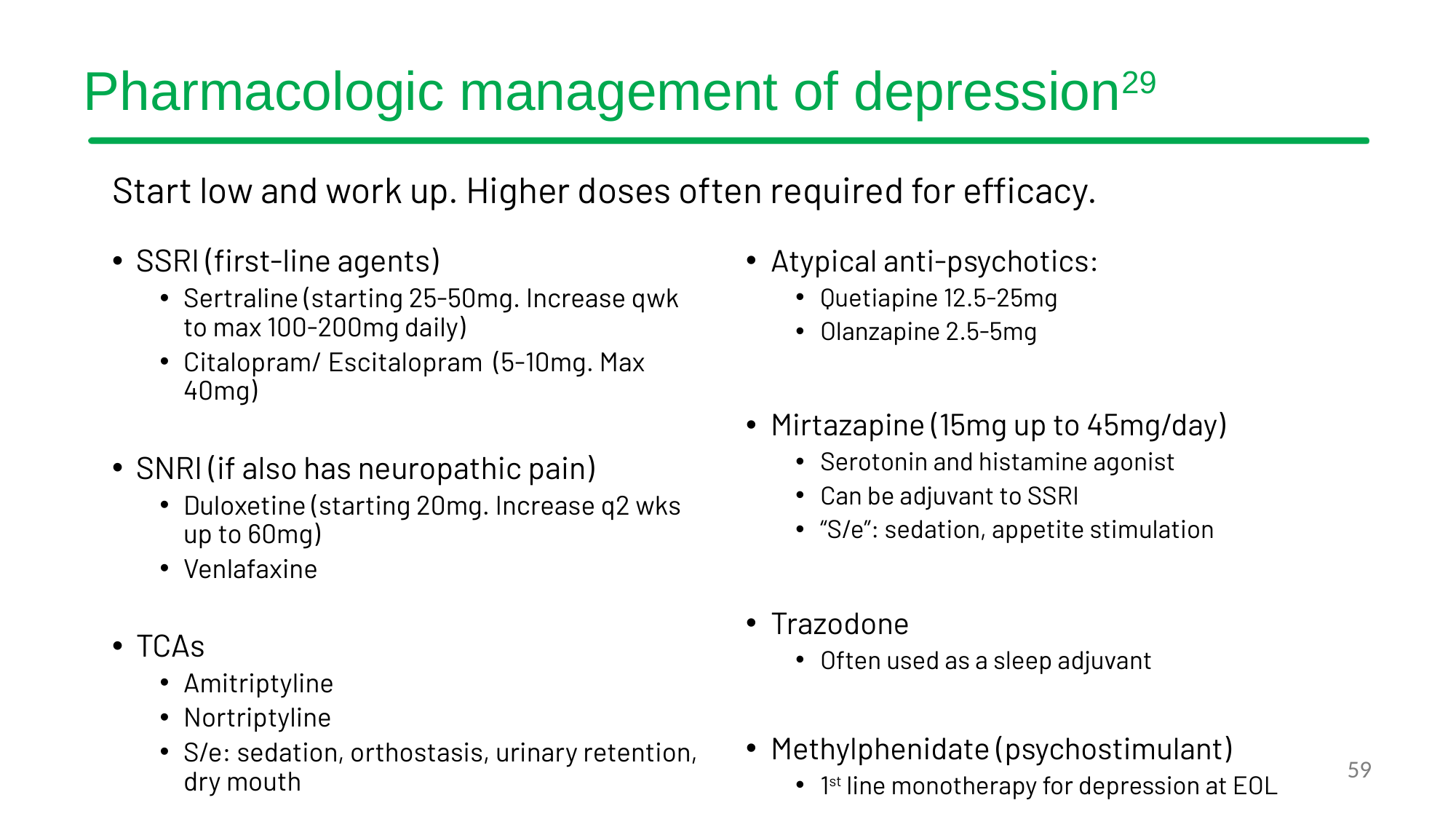

# Pharmacologic management of depression29
Start low and work up. Higher doses often required for efficacy.
SSRI (first-line agents)
Sertraline (starting 25-50mg. Increase qwk to max 100-200mg daily)
Citalopram/ Escitalopram  (5-10mg. Max 40mg)

SNRI (if also has neuropathic pain)
Duloxetine (starting 20mg. Increase q2 wks up to 60mg)
Venlafaxine

TCAs
Amitriptyline
Nortriptyline
S/e: sedation, orthostasis, urinary retention, dry mouth

Atypical anti-psychotics:
Quetiapine 12.5-25mg
Olanzapine 2.5-5mg

Mirtazapine (15mg up to 45mg/day)
Serotonin and histamine agonist
Can be adjuvant to SSRI
“S/e”: sedation, appetite stimulation

Trazodone
Often used as a sleep adjuvant

Methylphenidate (psychostimulant)
1st line monotherapy for depression at EOL